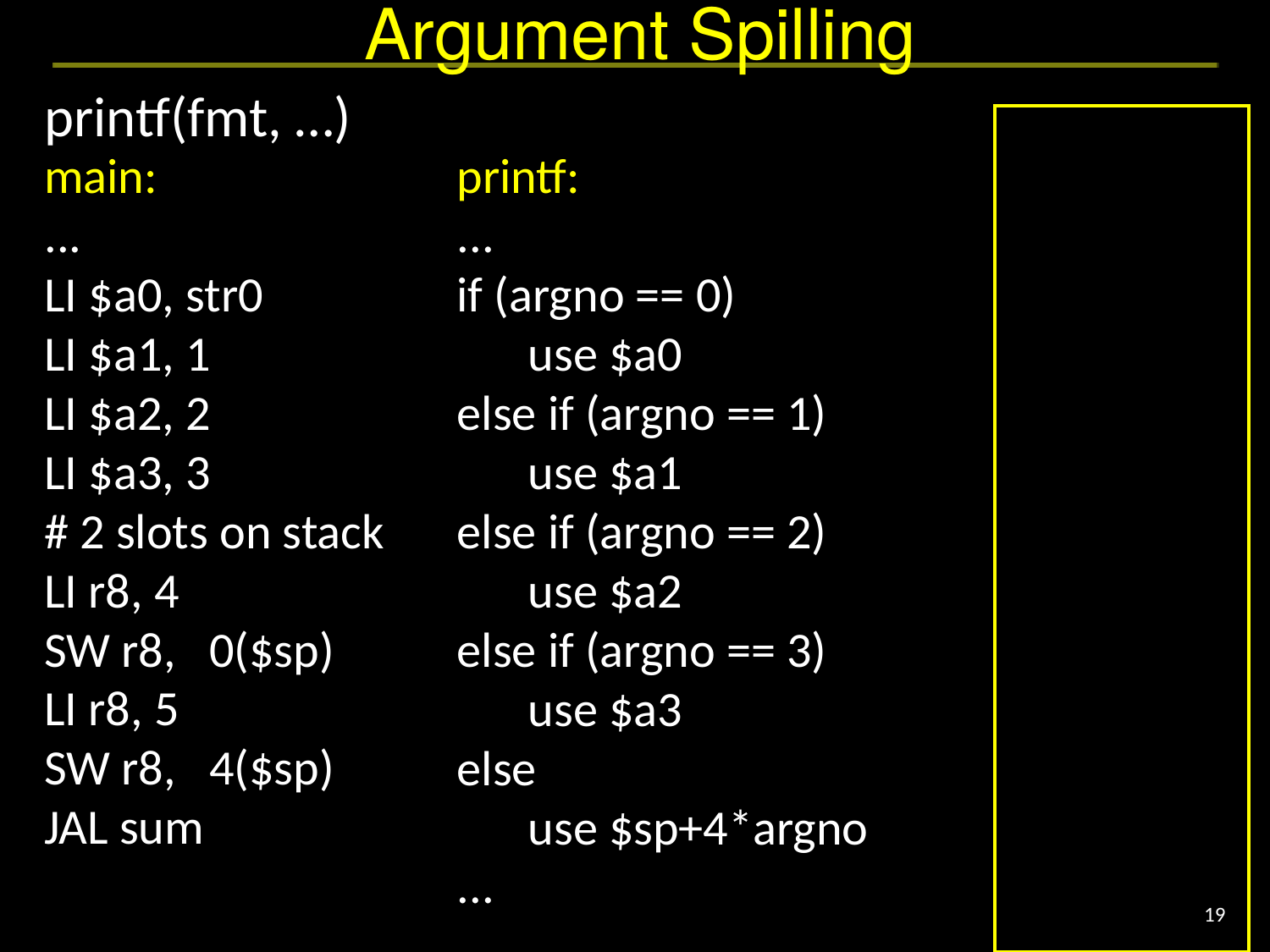

# Argument Spilling
printf(fmt, …)

main:
...
LI $a0, str0
LI $a1, 1
LI $a2, 2
LI $a3, 3
# 2 slots on stack
LI r8, 4
SW r8,   0($sp)
LI r8, 5
SW r8,   4($sp)
JAL sum
printf:
...
if (argno == 0)
	use $a0
else if (argno == 1)
	use $a1
else if (argno == 2)
	use $a2
else if (argno == 3)
	use $a3
else
	use $sp+4*argno
...